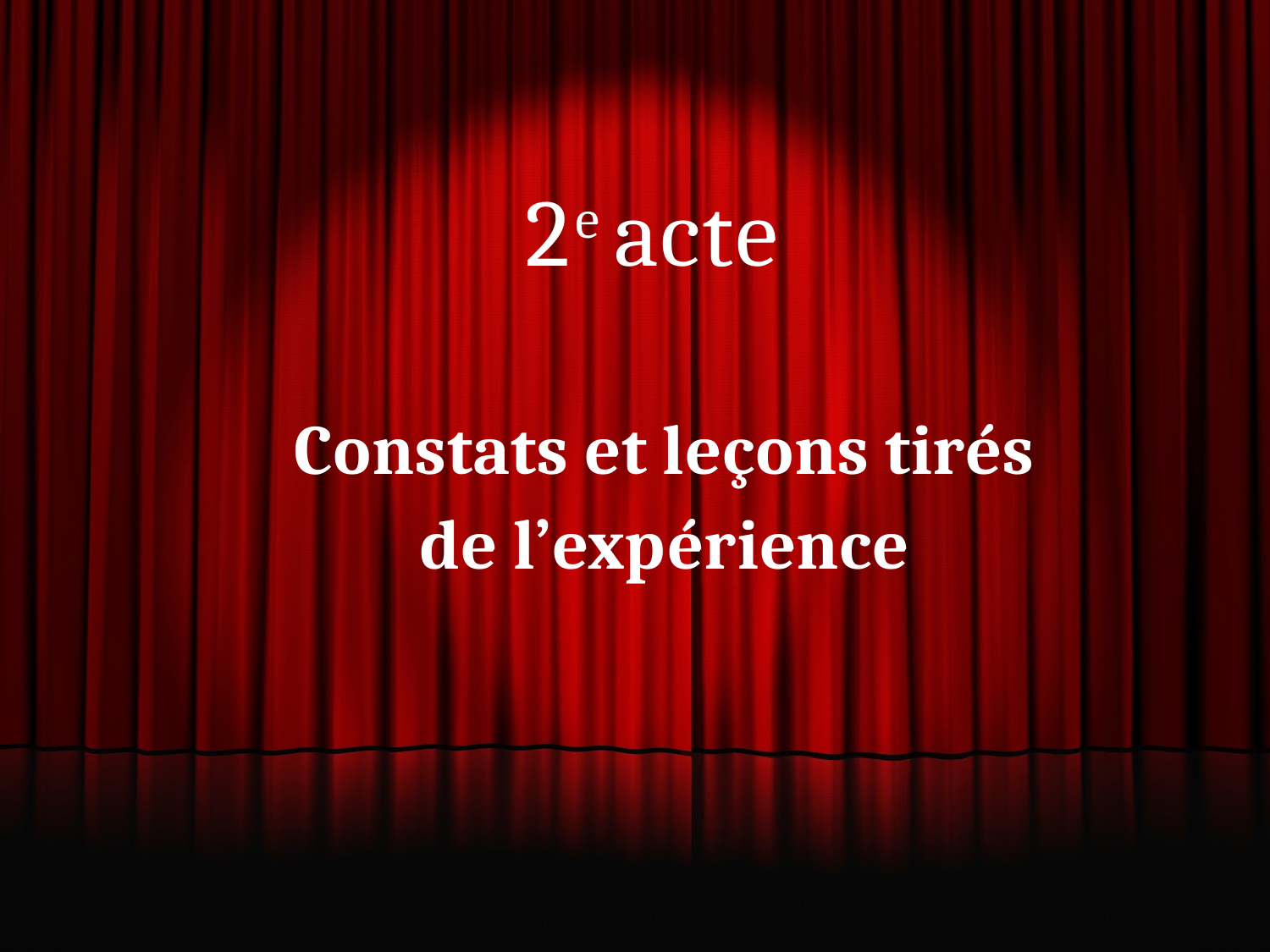

2e acte

# Constats et leçons tirés
de l’expérience